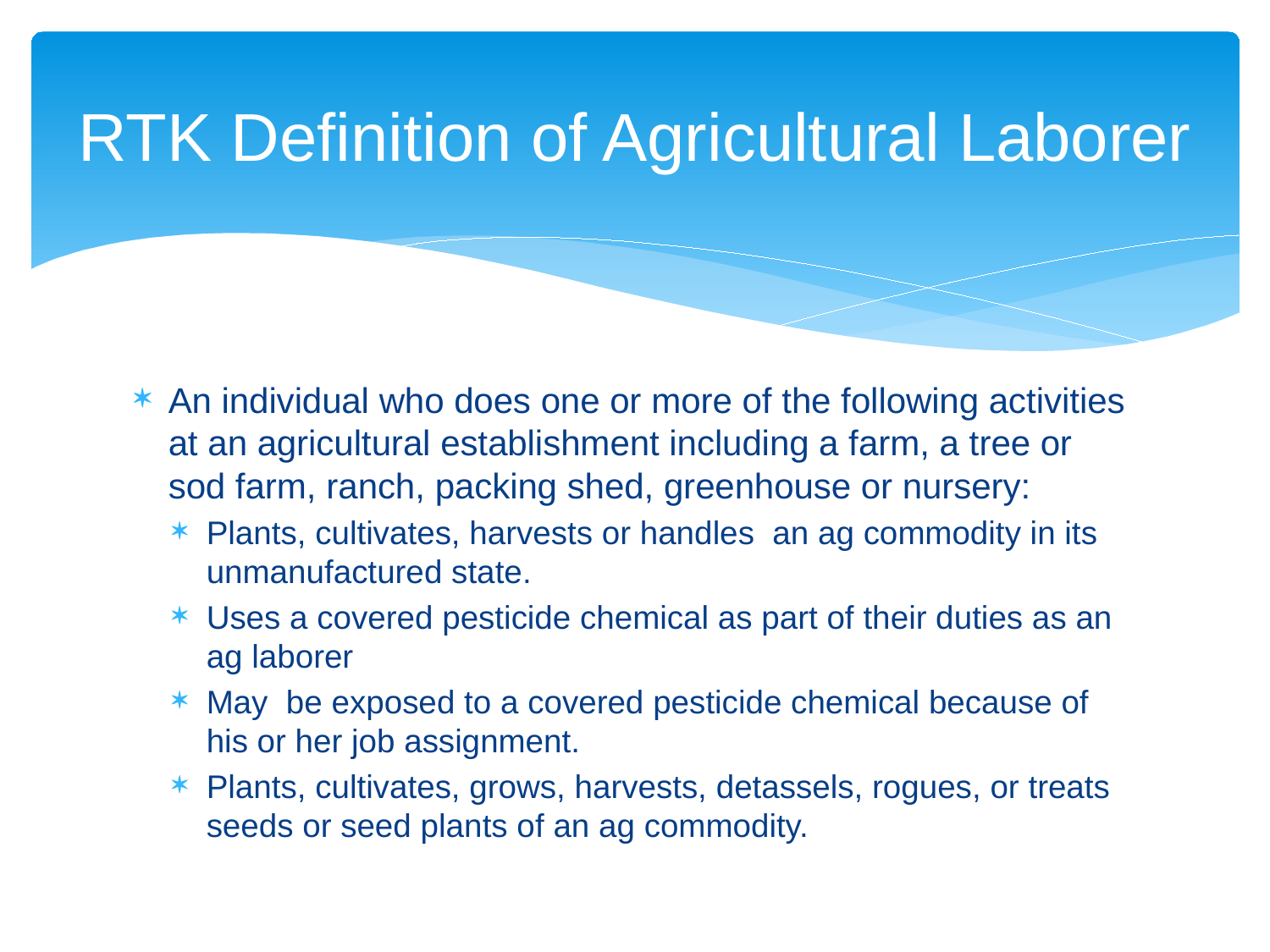

# RTK Definition of Agricultural Laborer
An individual who does one or more of the following activities at an agricultural establishment including a farm, a tree or sod farm, ranch, packing shed, greenhouse or nursery:
Plants, cultivates, harvests or handles  an ag commodity in its unmanufactured state.
Uses a covered pesticide chemical as part of their duties as an ag laborer
May  be exposed to a covered pesticide chemical because of his or her job assignment.
Plants, cultivates, grows, harvests, detassels, rogues, or treats seeds or seed plants of an ag commodity.